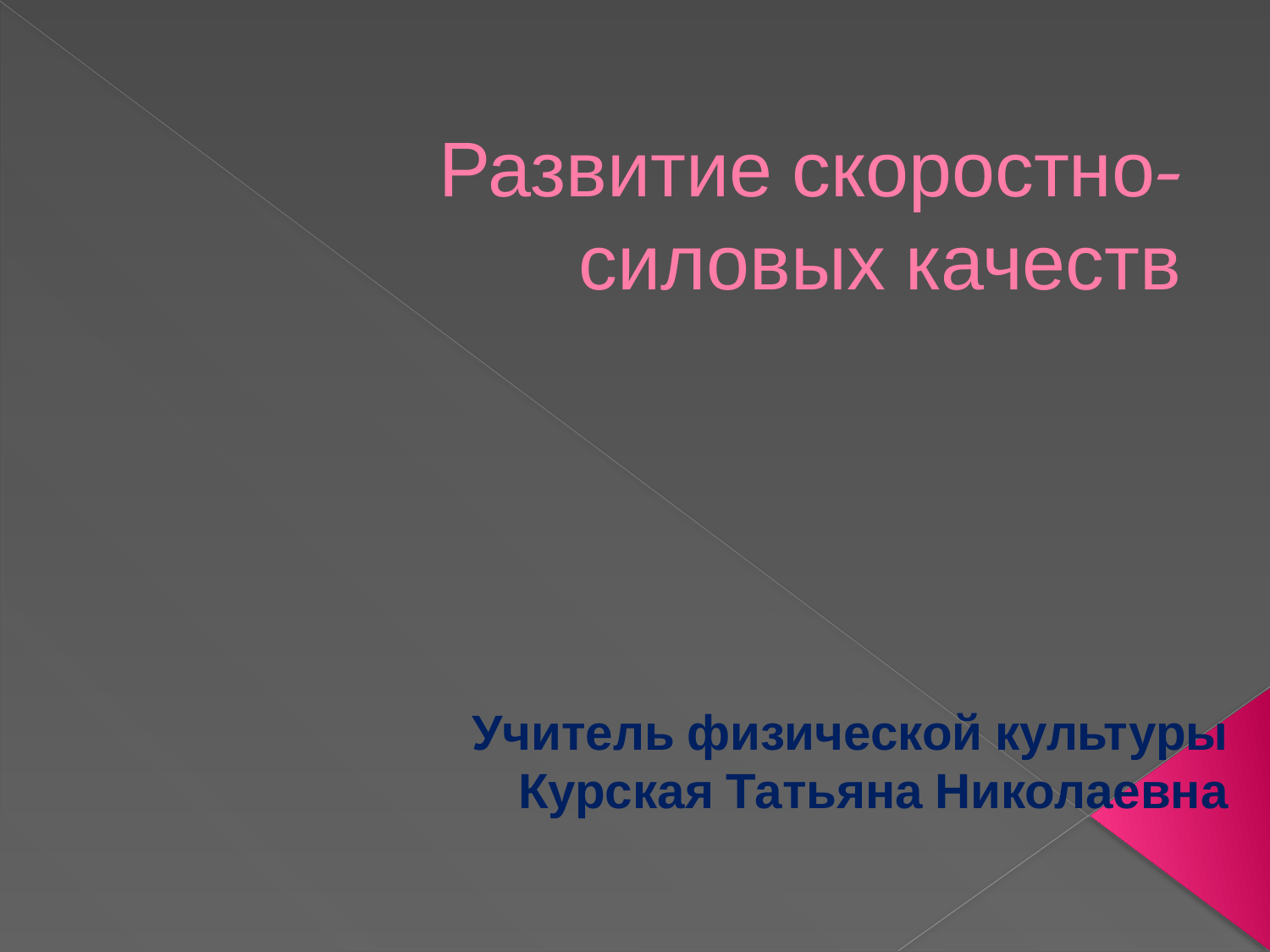

# Развитие скоростно-силовых качеств
Учитель физической культуры
Курская Татьяна Николаевна